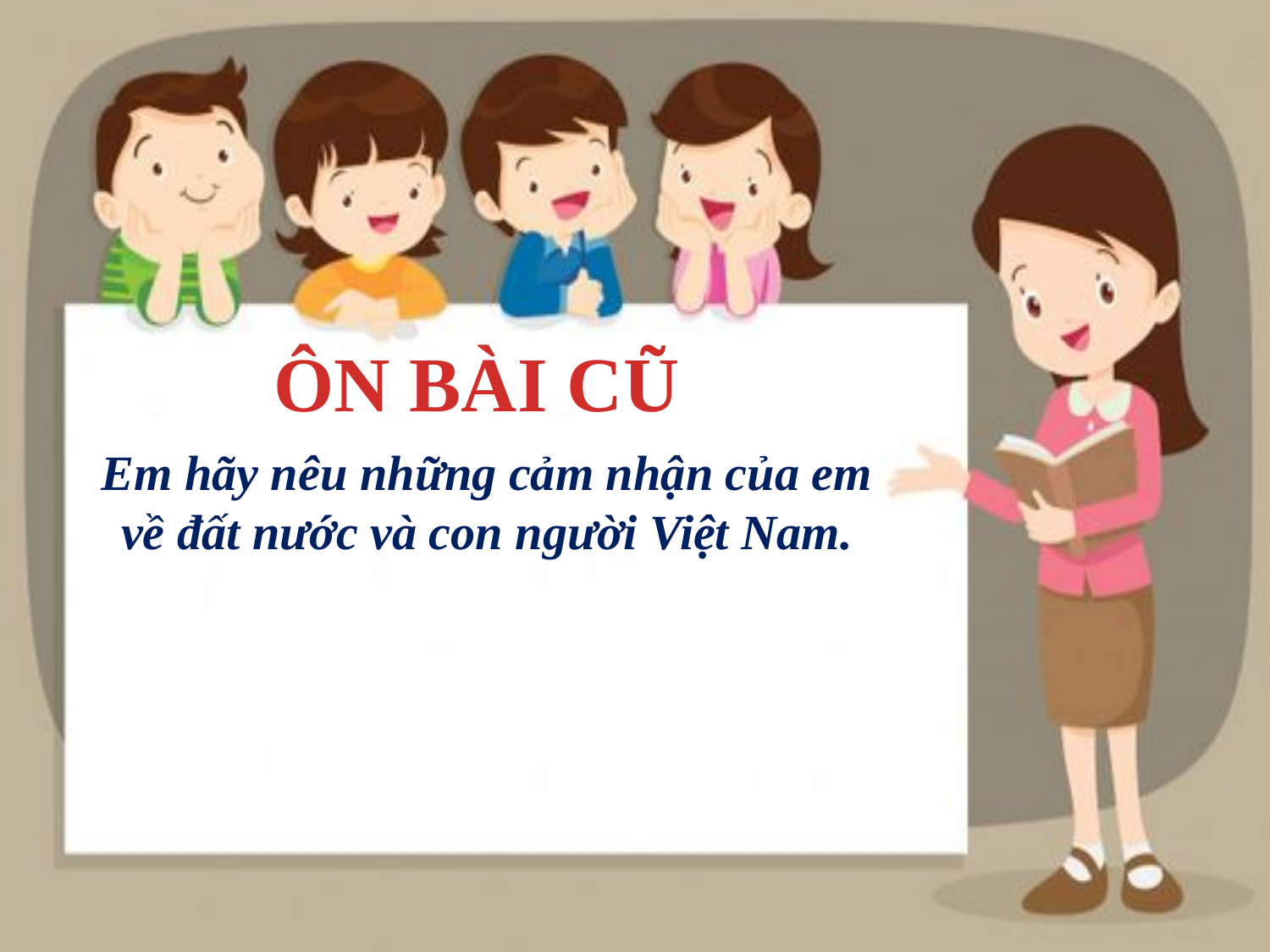

ÔN BÀI CŨ
Em hãy nêu những cảm nhận của em về đất nước và con người Việt Nam.